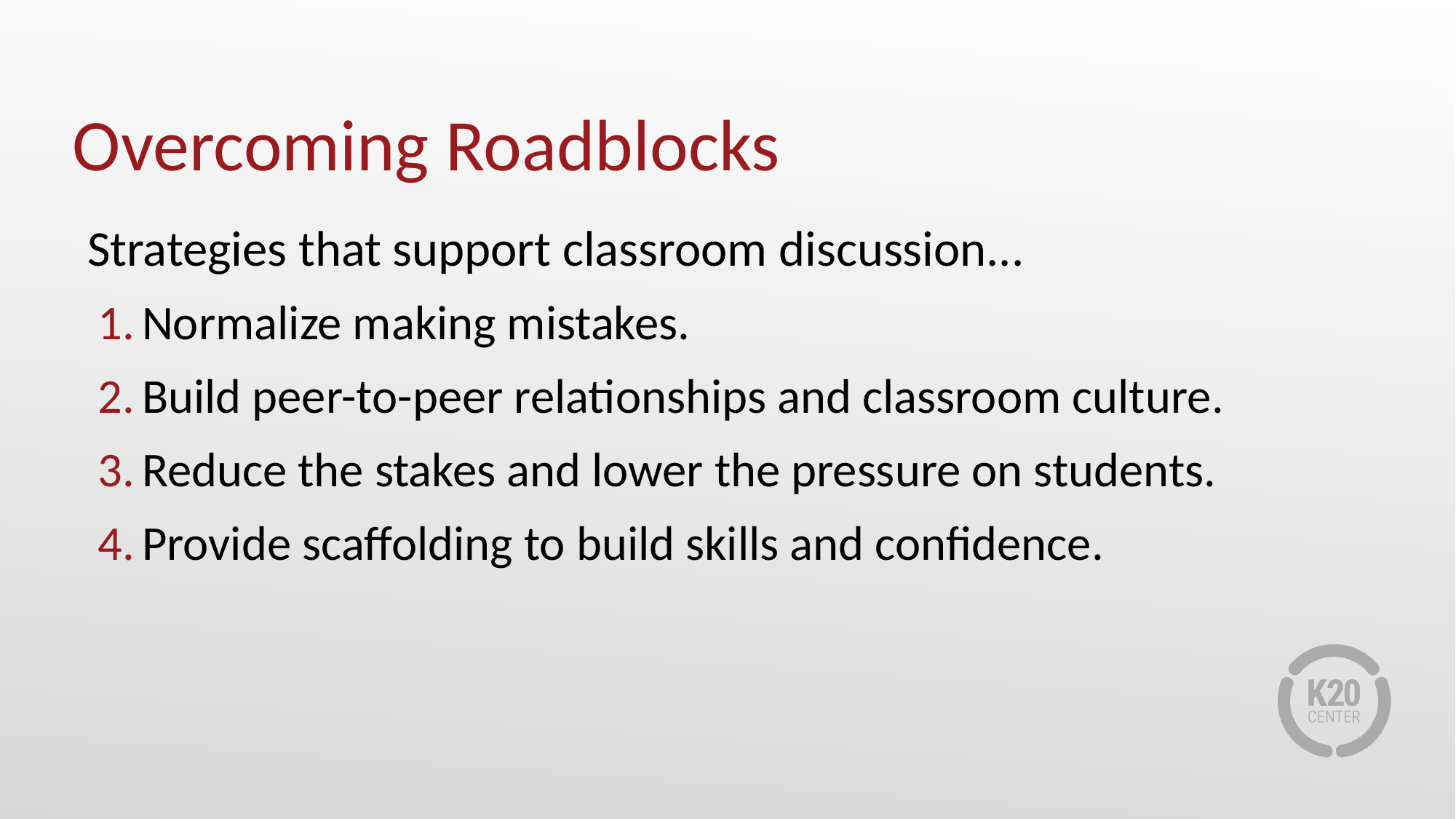

# Overcoming Roadblocks
Strategies that support classroom discussion...
Normalize making mistakes.
Build peer-to-peer relationships and classroom culture.
Reduce the stakes and lower the pressure on students.
Provide scaffolding to build skills and confidence.